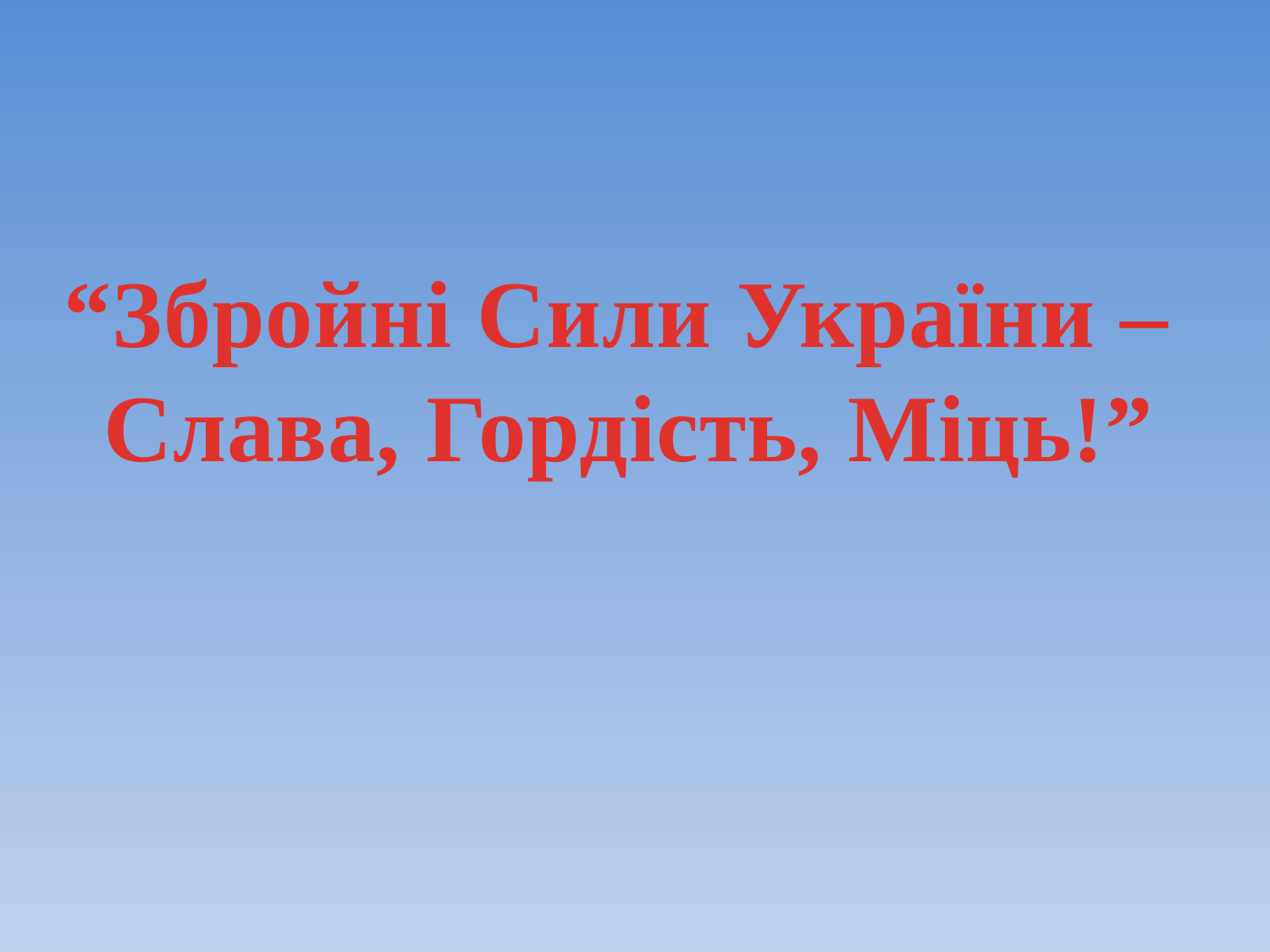

“Збройні Сили України –
Слава, Гордість, Міць!”